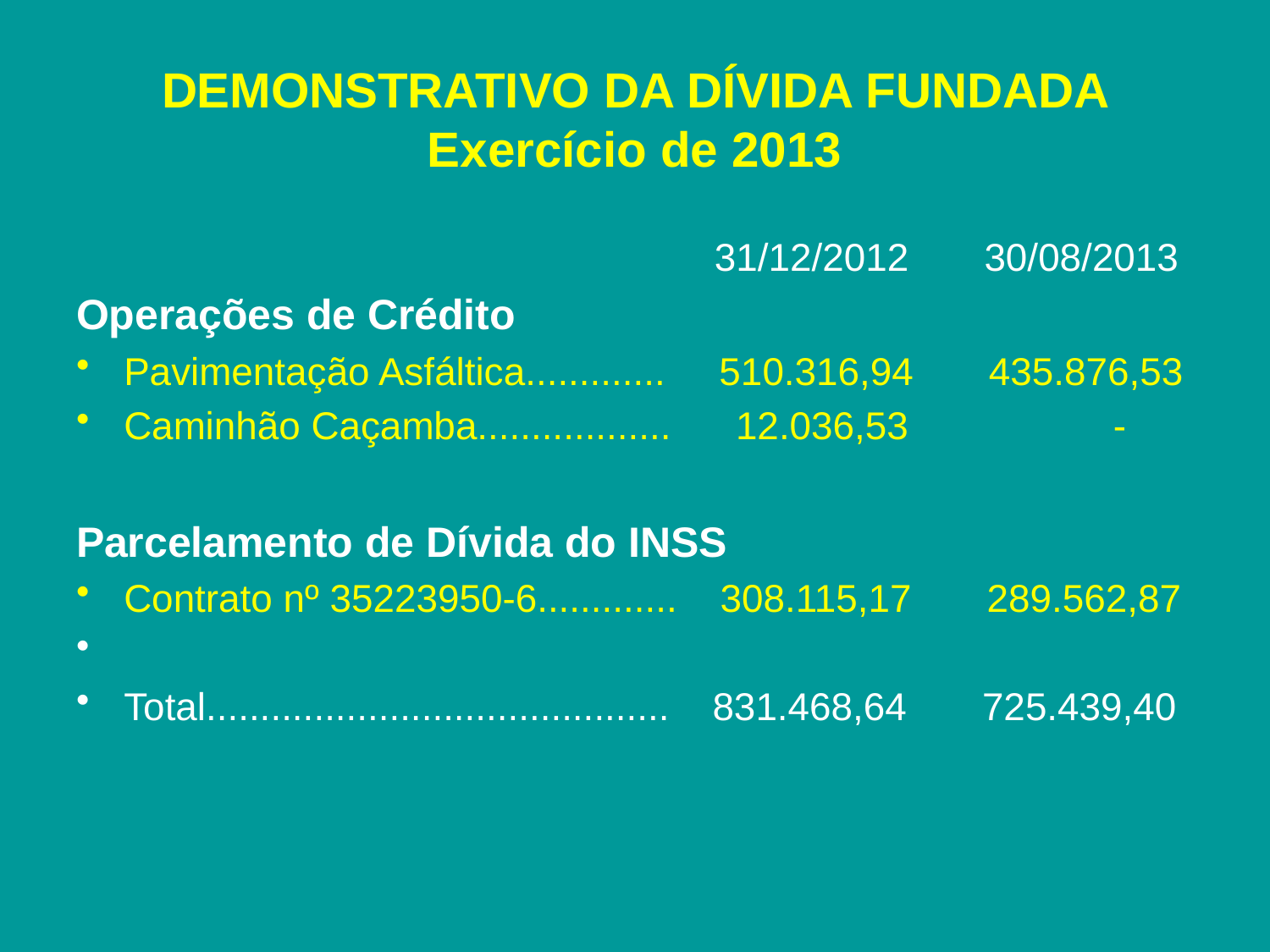

# DEMONSTRATIVO DA DÍVIDA FUNDADA Exercício de 2013
           31/12/2012       30/08/2013
Operações de Crédito
Pavimentação Asfáltica.............     510.316,94       435.876,53
Caminhão Caçamba..................      12.036,53                   -

Parcelamento de Dívida do INSS
Contrato nº 35223950-6.............    308.115,17       289.562,87

Total...........................................    831.468,64       725.439,40